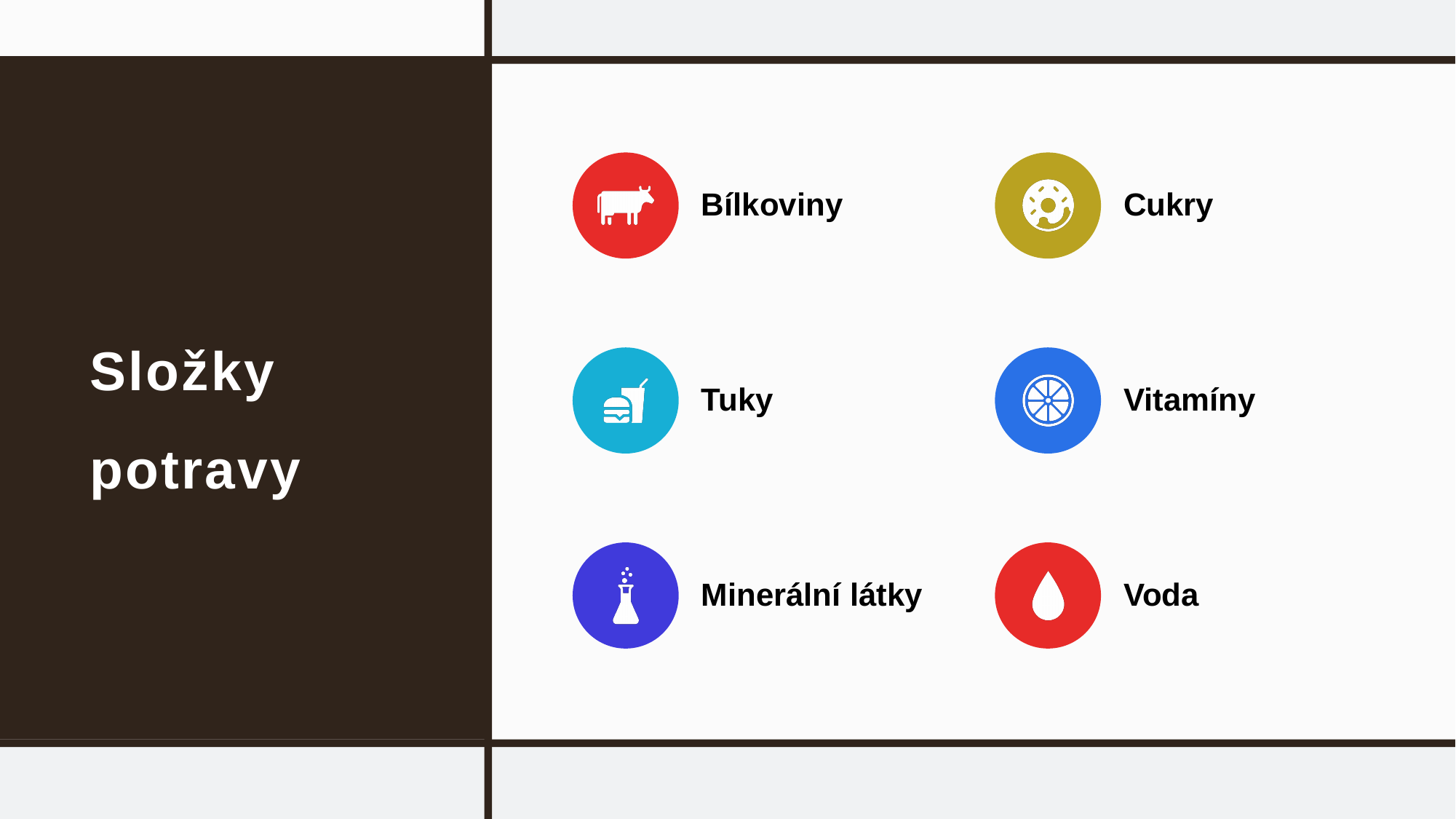

Bílkoviny
Cukry
Tuky
Vitamíny
Minerální látky
Voda
# Složky potravy